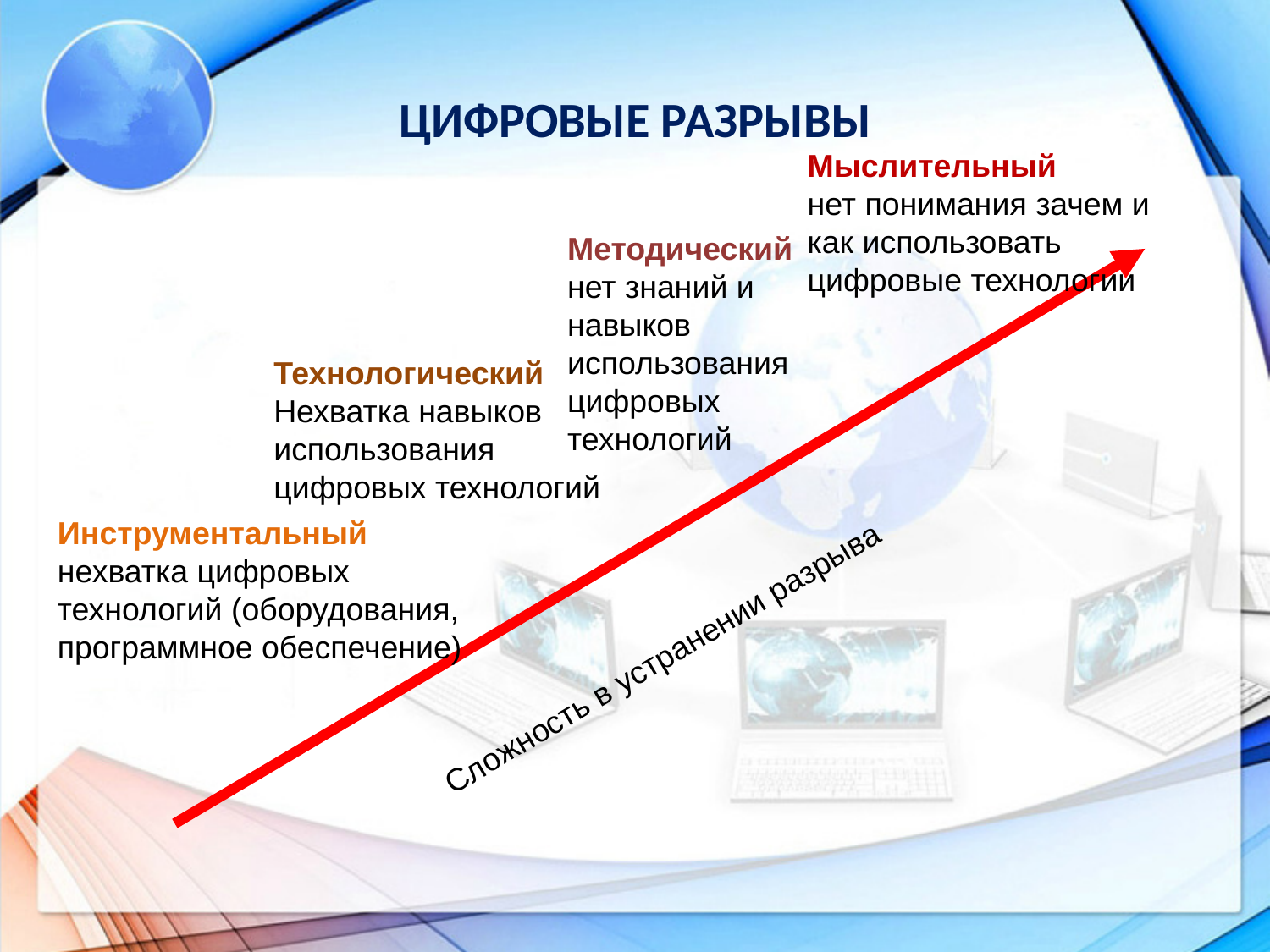

# ЦИФРОВЫЕ РАЗРЫВЫ
Мыслительный
нет понимания зачем и как использовать  цифровые технологии
Методический
нет знаний и навыков использования цифровых технологий
Технологический
Нехватка навыков использования цифровых технологий
Инструментальный
нехватка цифровых технологий (оборудования, программное обеспечение)
Сложность в устранении разрыва